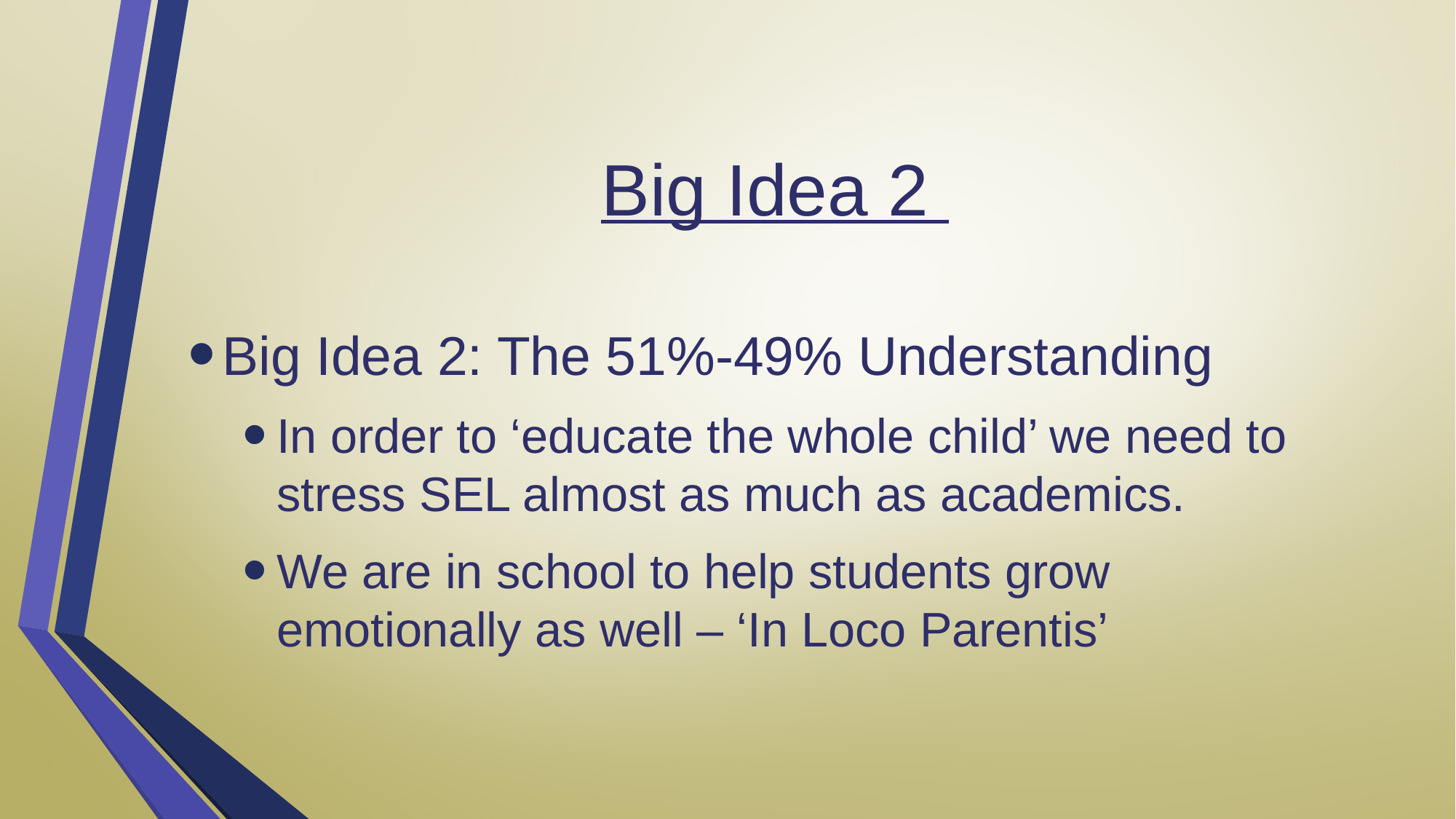

# Big Idea 2
Big Idea 2: The 51%-49% Understanding
In order to ‘educate the whole child’ we need to stress SEL almost as much as academics.
We are in school to help students grow emotionally as well – ‘In Loco Parentis’